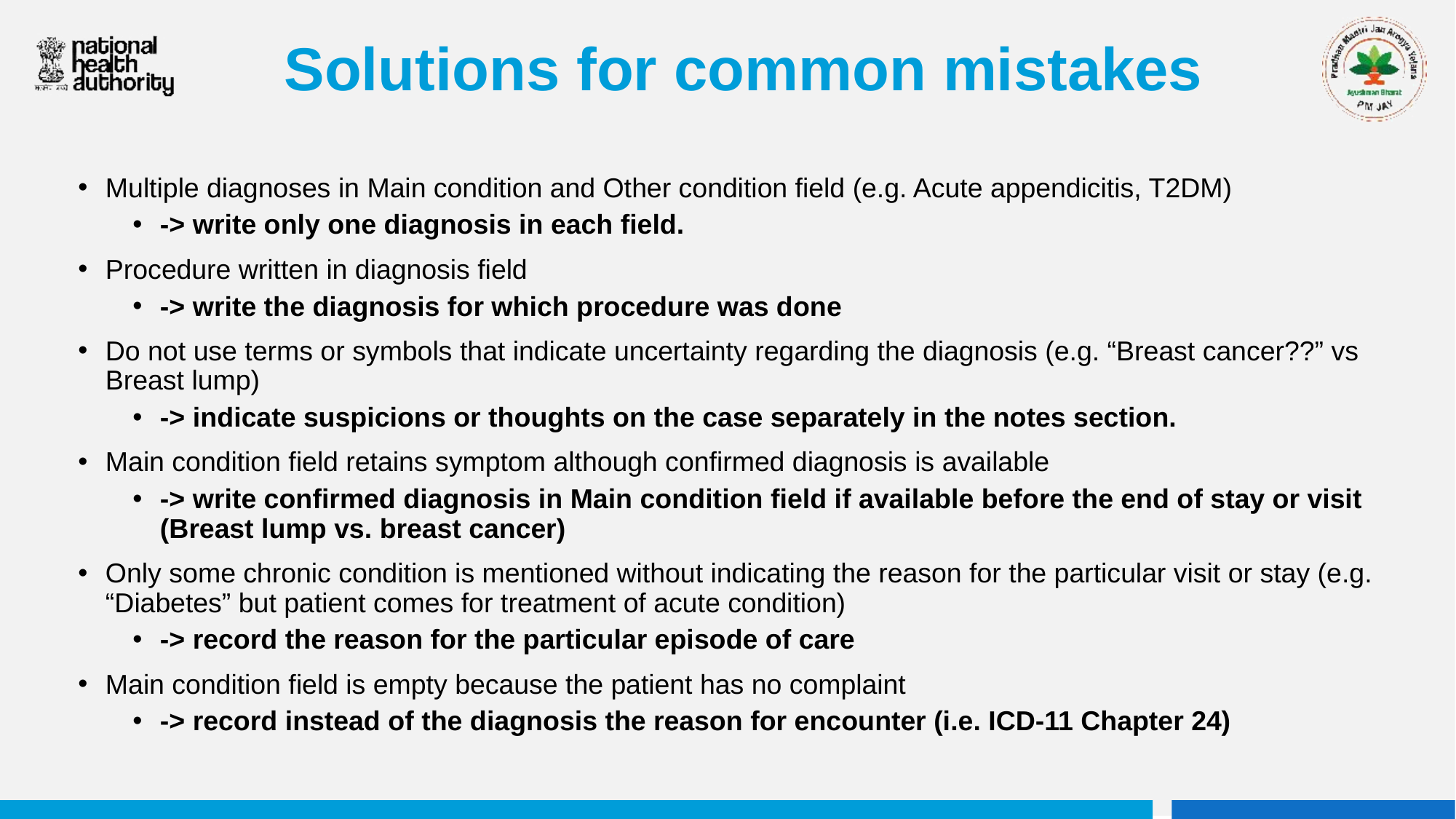

# Solutions for common mistakes
Multiple diagnoses in Main condition and Other condition field (e.g. Acute appendicitis, T2DM)
-> write only one diagnosis in each field.
Procedure written in diagnosis field
-> write the diagnosis for which procedure was done
Do not use terms or symbols that indicate uncertainty regarding the diagnosis (e.g. “Breast cancer??” vs Breast lump)
-> indicate suspicions or thoughts on the case separately in the notes section.
Main condition field retains symptom although confirmed diagnosis is available
-> write confirmed diagnosis in Main condition field if available before the end of stay or visit (Breast lump vs. breast cancer)
Only some chronic condition is mentioned without indicating the reason for the particular visit or stay (e.g. “Diabetes” but patient comes for treatment of acute condition)
-> record the reason for the particular episode of care
Main condition field is empty because the patient has no complaint
-> record instead of the diagnosis the reason for encounter (i.e. ICD-11 Chapter 24)